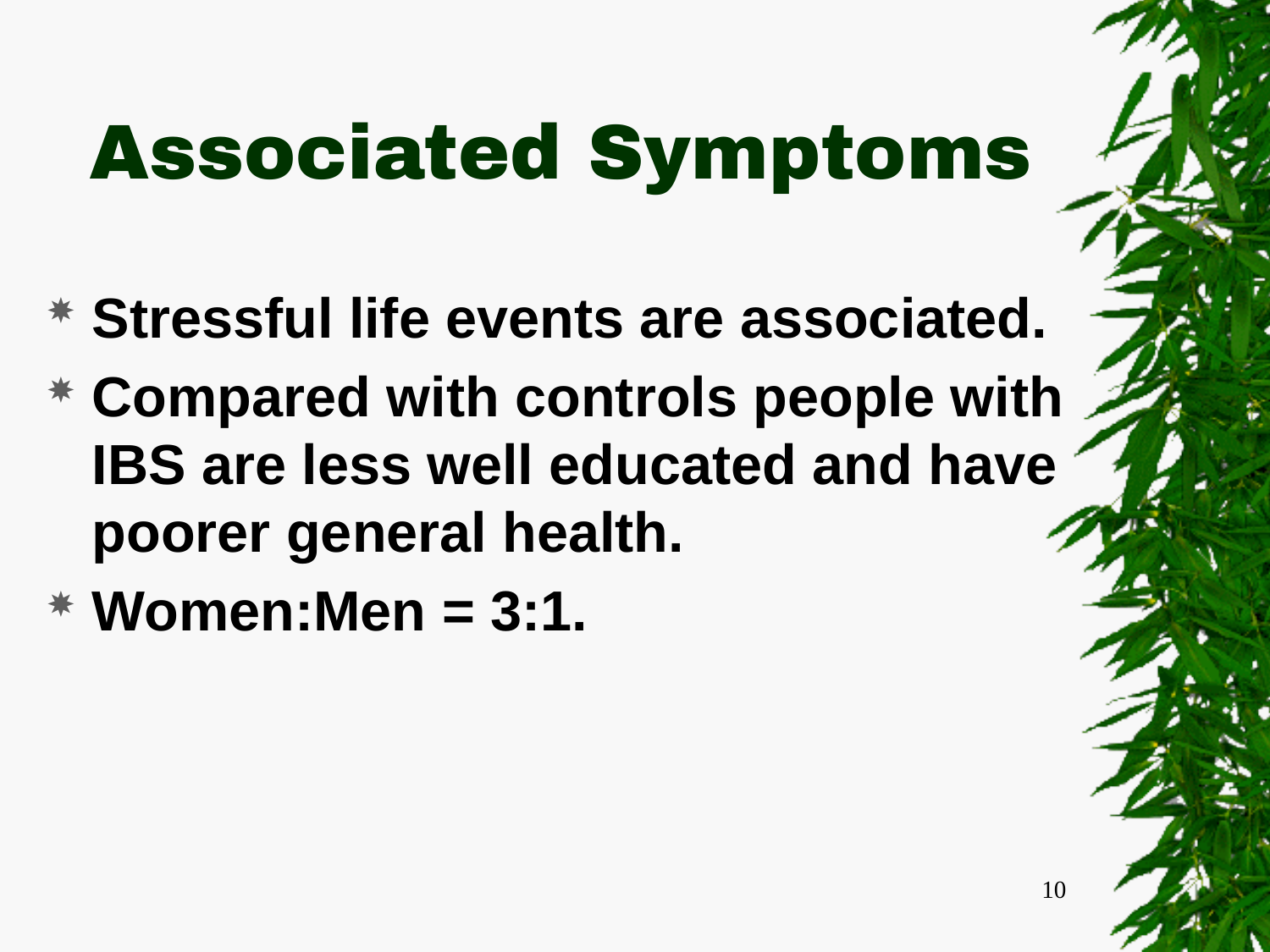

# Associated Symptoms
Stressful life events are associated.
Compared with controls people with IBS are less well educated and have poorer general health.
Women:Men = 3:1.

10